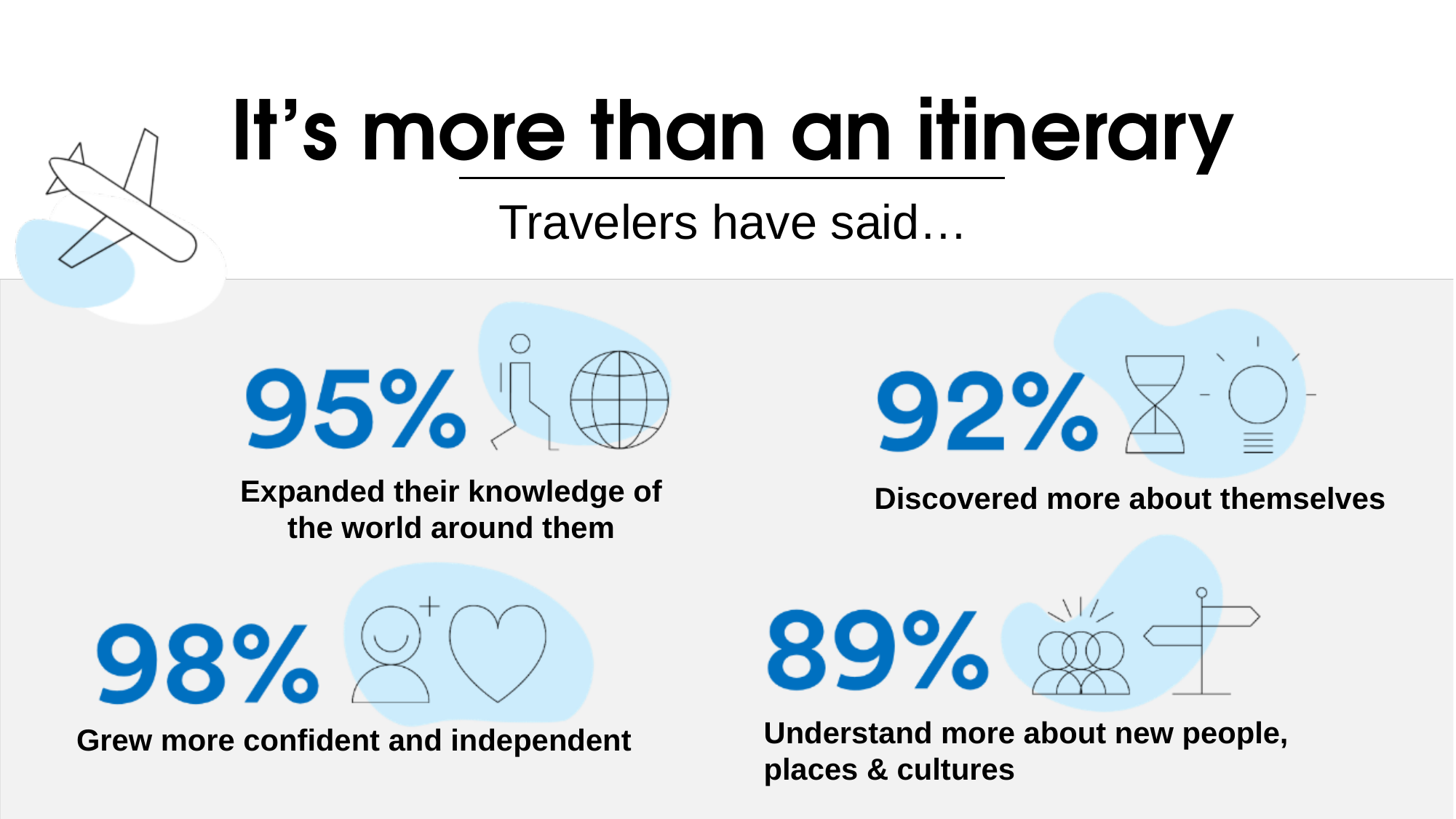

It’s more than an itinerary
Travelers have said…